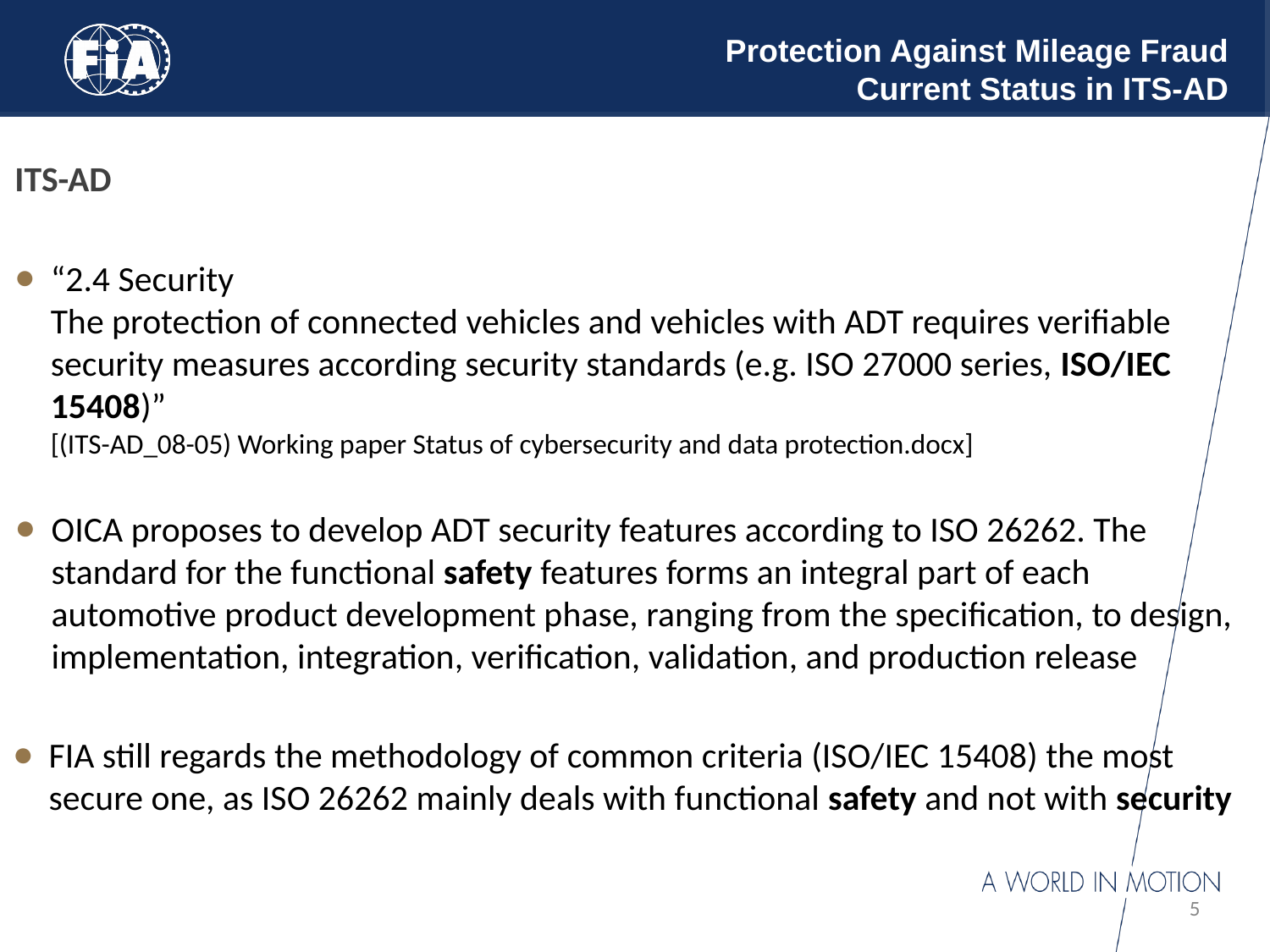

# Protection Against Mileage Fraud Current Status in ITS-AD
ITS-AD
“2.4 Security
The protection of connected vehicles and vehicles with ADT requires verifiable security measures according security standards (e.g. ISO 27000 series, ISO/IEC 15408)”
[(ITS-AD_08-05) Working paper Status of cybersecurity and data protection.docx]
OICA proposes to develop ADT security features according to ISO 26262. The standard for the functional safety features forms an integral part of each automotive product development phase, ranging from the specification, to design, implementation, integration, verification, validation, and production release
FIA still regards the methodology of common criteria (ISO/IEC 15408) the most secure one, as ISO 26262 mainly deals with functional safety and not with security
5